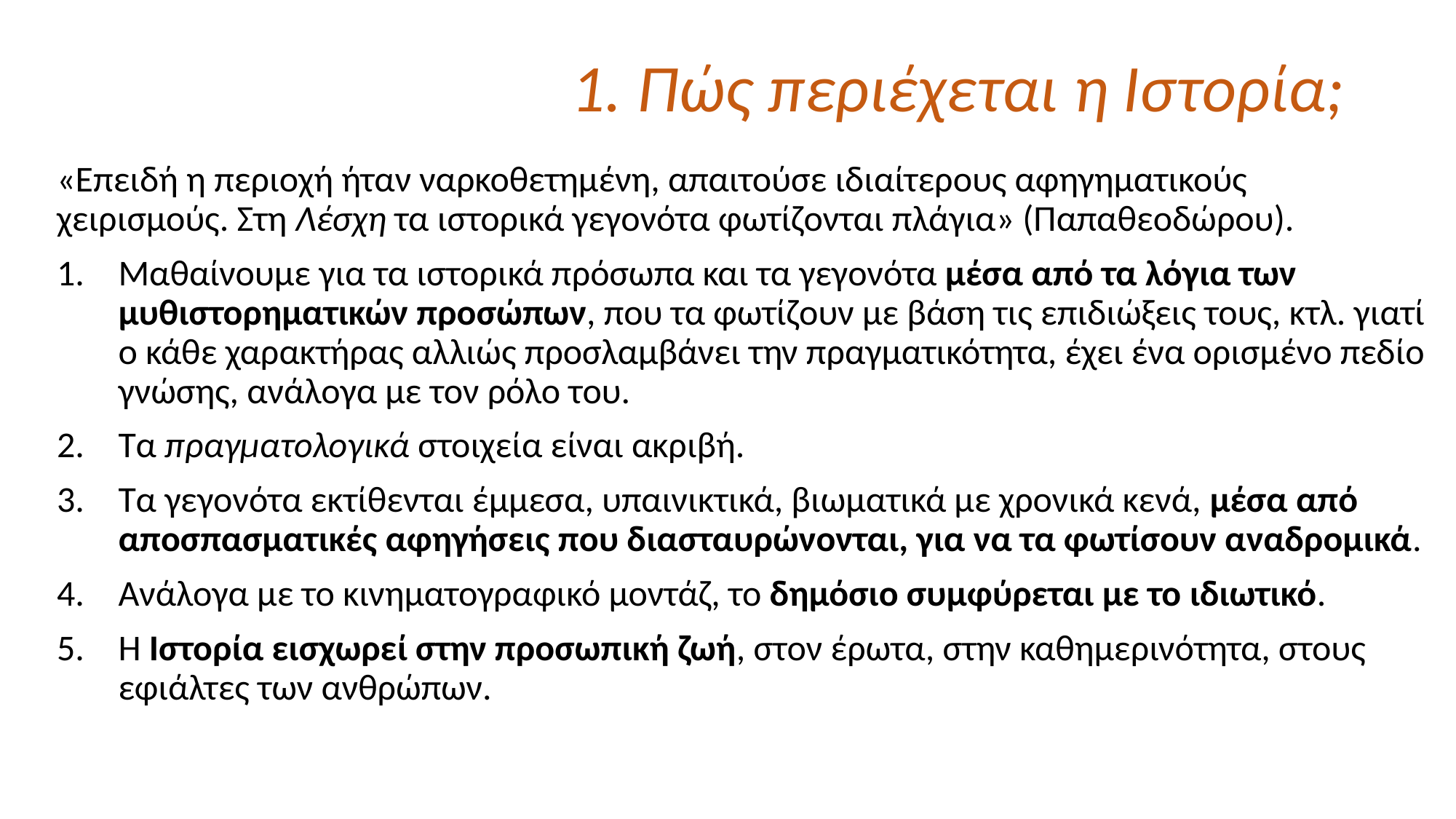

# 1. Πώς περιέχεται η Ιστορία;
«Επειδή η περιοχή ήταν ναρκοθετημένη, απαιτούσε ιδιαίτερους αφηγηματικούς χειρισμούς. Στη Λέσχη τα ιστορικά γεγονότα φωτίζονται πλάγια» (Παπαθεοδώρου).
Μαθαίνουμε για τα ιστορικά πρόσωπα και τα γεγονότα μέσα από τα λόγια των μυθιστορηματικών προσώπων, που τα φωτίζουν με βάση τις επιδιώξεις τους, κτλ. γιατί ο κάθε χαρακτήρας αλλιώς προσλαμβάνει την πραγματικότητα, έχει ένα ορισμένο πεδίο γνώσης, ανάλογα με τον ρόλο του.
Τα πραγματολογικά στοιχεία είναι ακριβή.
Τα γεγονότα εκτίθενται έμμεσα, υπαινικτικά, βιωματικά με χρονικά κενά, μέσα από αποσπασματικές αφηγήσεις που διασταυρώνονται, για να τα φωτίσουν αναδρομικά.
Ανάλογα με το κινηματογραφικό μοντάζ, το δημόσιο συμφύρεται με το ιδιωτικό.
Η Ιστορία εισχωρεί στην προσωπική ζωή, στον έρωτα, στην καθημερινότητα, στους εφιάλτες των ανθρώπων.